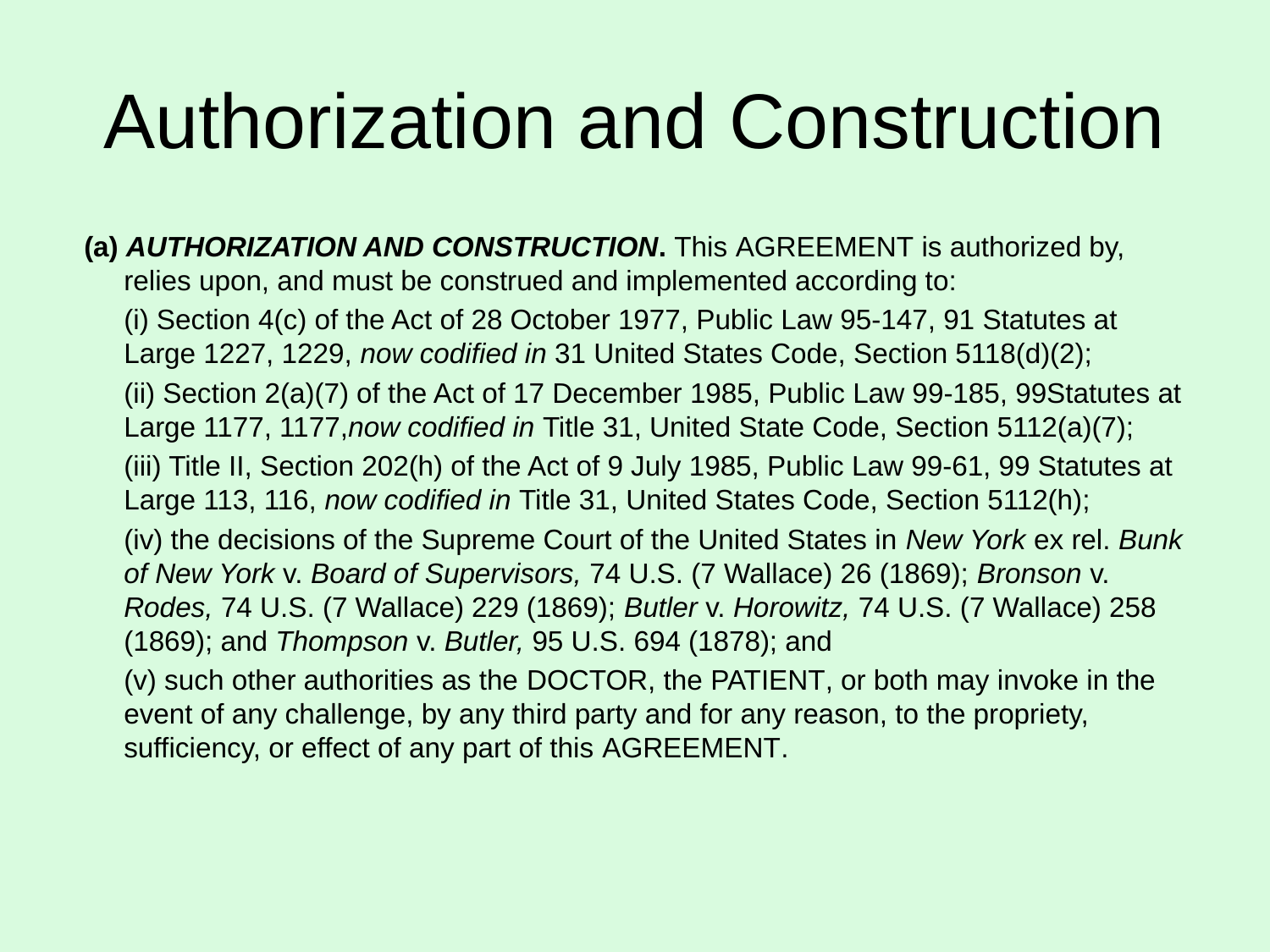

# Authorization and Construction
 (a) Authorization and Construction. This Agreement is authorized by, relies upon, and must be construed and implemented according to:
	(i) Section 4(c) of the Act of 28 October 1977, Public Law 95-147, 91 Statutes at Large 1227, 1229, now codified in 31 United States Code, Section 5118(d)(2);
	(ii) Section 2(a)(7) of the Act of 17 December 1985, Public Law 99-185, 99Statutes at Large 1177, 1177,now codified in Title 31, United State Code, Section 5112(a)(7);
	(iii) Title II, Section 202(h) of the Act of 9 July 1985, Public Law 99-61, 99 Statutes at Large 113, 116, now codified in Title 31, United States Code, Section 5112(h);
	(iv) the decisions of the Supreme Court of the United States in New York ex rel. Bunk of New York v. Board of Supervisors, 74 U.S. (7 Wallace) 26 (1869); Bronson v. Rodes, 74 U.S. (7 Wallace) 229 (1869); Butler v. Horowitz, 74 U.S. (7 Wallace) 258 (1869); and Thompson v. Butler, 95 U.S. 694 (1878); and
	(v) such other authorities as the Doctor, the Patient, or both may invoke in the event of any challenge, by any third party and for any reason, to the propriety, sufficiency, or effect of any part of this Agreement.